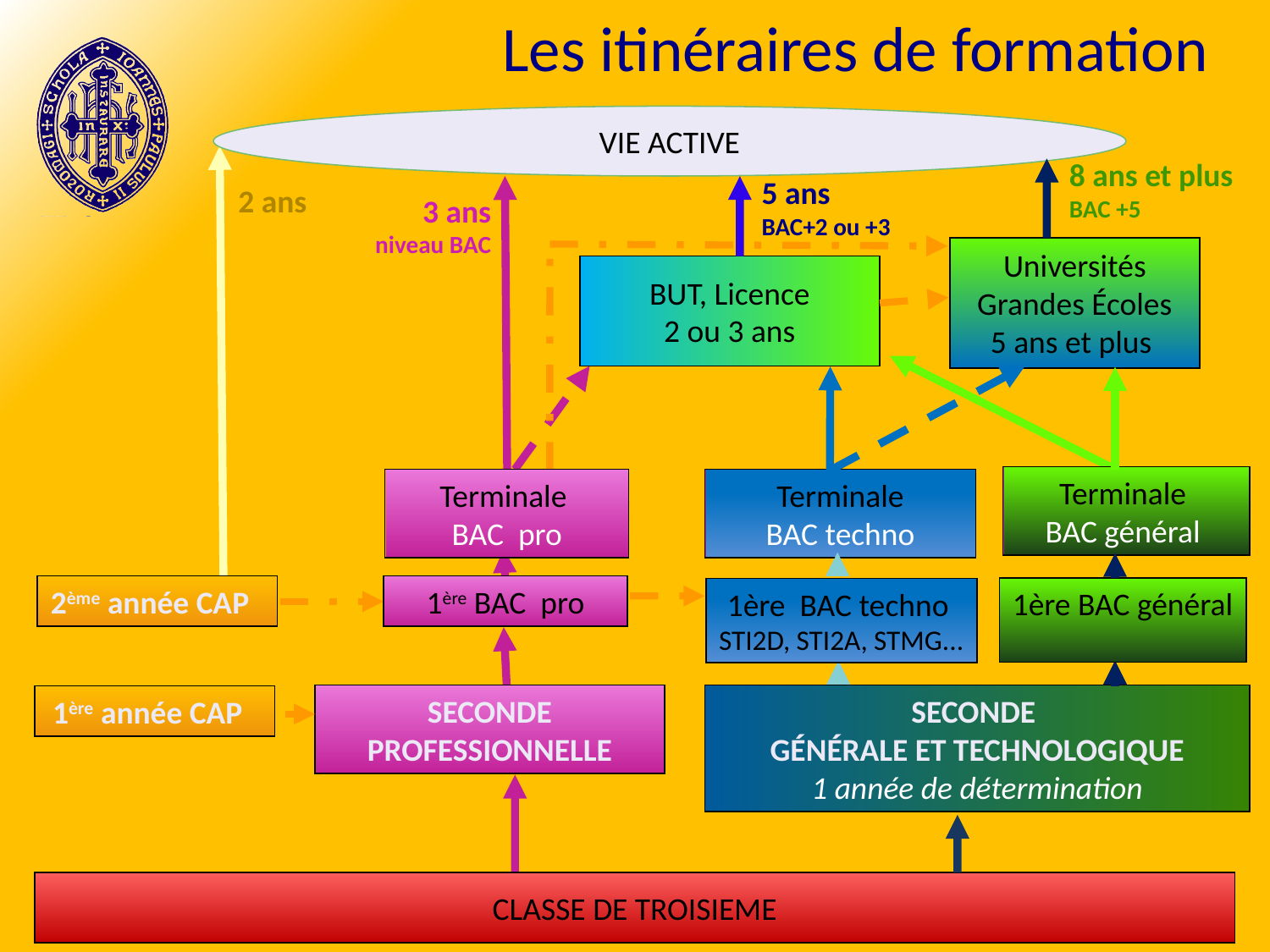

Les itinéraires de formation
VIE ACTIVE

8 ans et plus
BAC +5

5 ans
BAC+2 ou +3
2 ans

3 ans
niveau BAC
Universités
Grandes Écoles
5 ans et plus

BUT, Licence
2 ou 3 ans

Terminale
BAC général
Terminale
BAC  pro
Terminale
 BAC techno

2ème année CAP
1ère BAC  pro
1ère BAC général

1ère  BAC techno
STI2D, STI2A, STMG...

SECONDE PROFESSIONNELLE
SECONDE
GÉNÉRALE ET TECHNOLOGIQUE
1 année de détermination
1ère année CAP

CLASSE DE TROISIEME